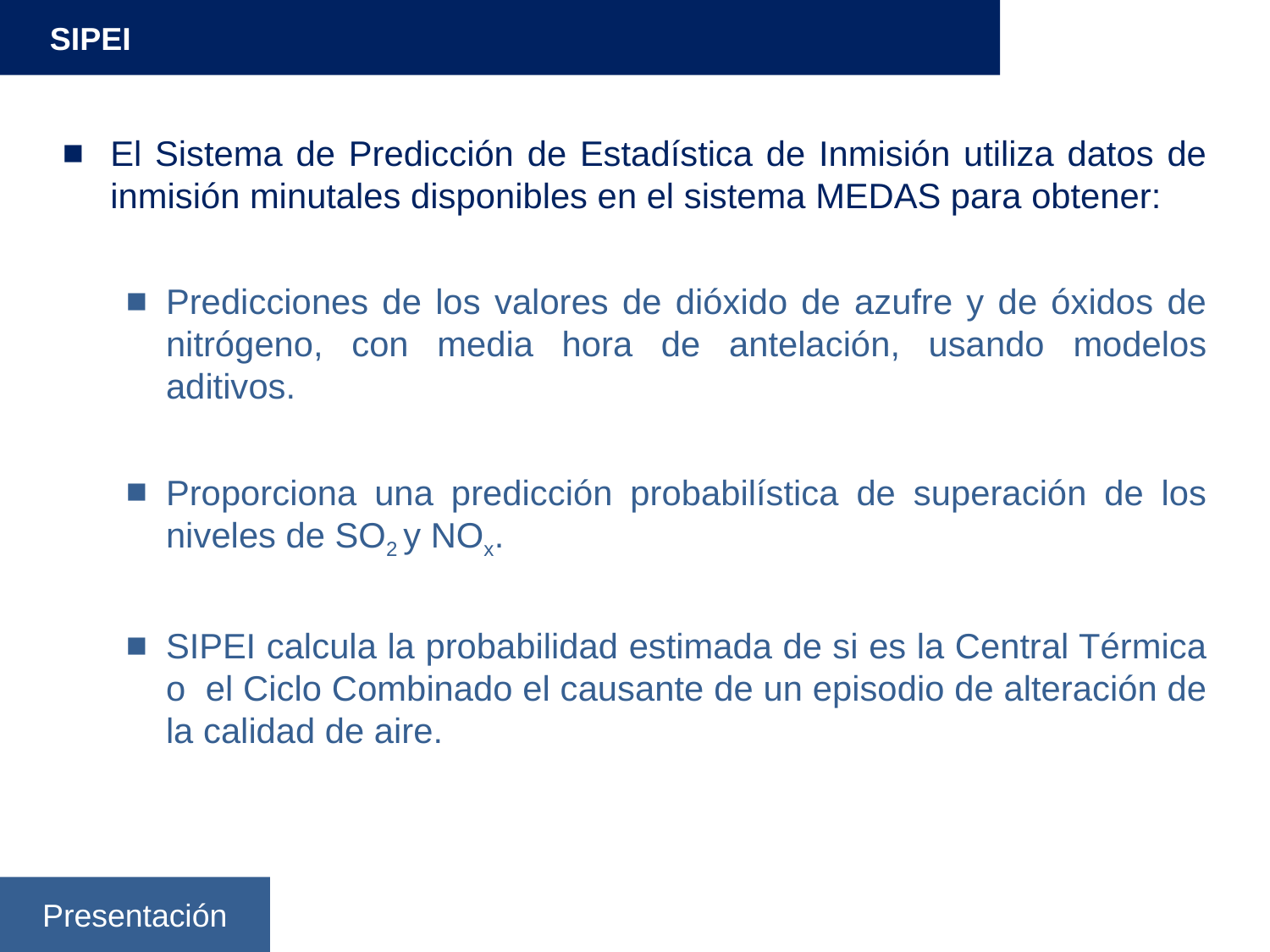

SIPEI

El Sistema de Predicción de Estadística de Inmisión utiliza datos de inmisión minutales disponibles en el sistema MEDAS para obtener:

Predicciones de los valores de dióxido de azufre y de óxidos de nitrógeno, con media hora de antelación, usando modelos aditivos.

Proporciona una predicción probabilística de superación de los niveles de SO2 y NOx.

SIPEI calcula la probabilidad estimada de si es la Central Térmica o  el Ciclo Combinado el causante de un episodio de alteración de la calidad de aire.
Presentación